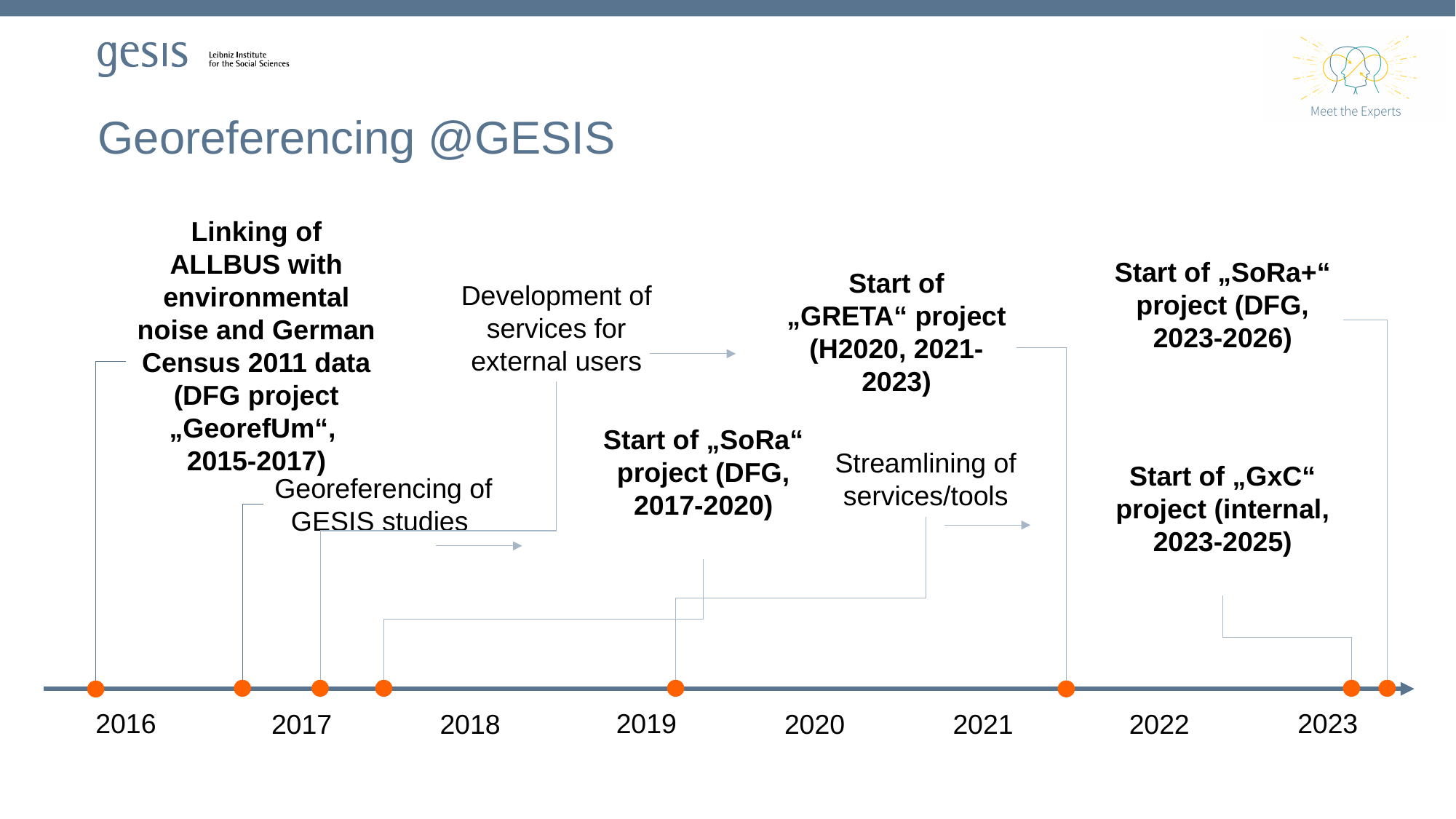

# Georeferencing @GESIS
Linking of ALLBUS with environmental noise and German Census 2011 data (DFG project „GeorefUm“,
2015-2017)

Start of „SoRa+“ project (DFG, 2023-2026)

Start of „GRETA“ project (H2020, 2021-2023)

Development of services for external users
Start of „SoRa“ project (DFG, 2017-2020)

Streamlining of services/tools
Start of „GxC“ project (internal, 2023-2025)

Georeferencing of GESIS studies

2016
2019
2023
2022
2017
2018
2020
2021